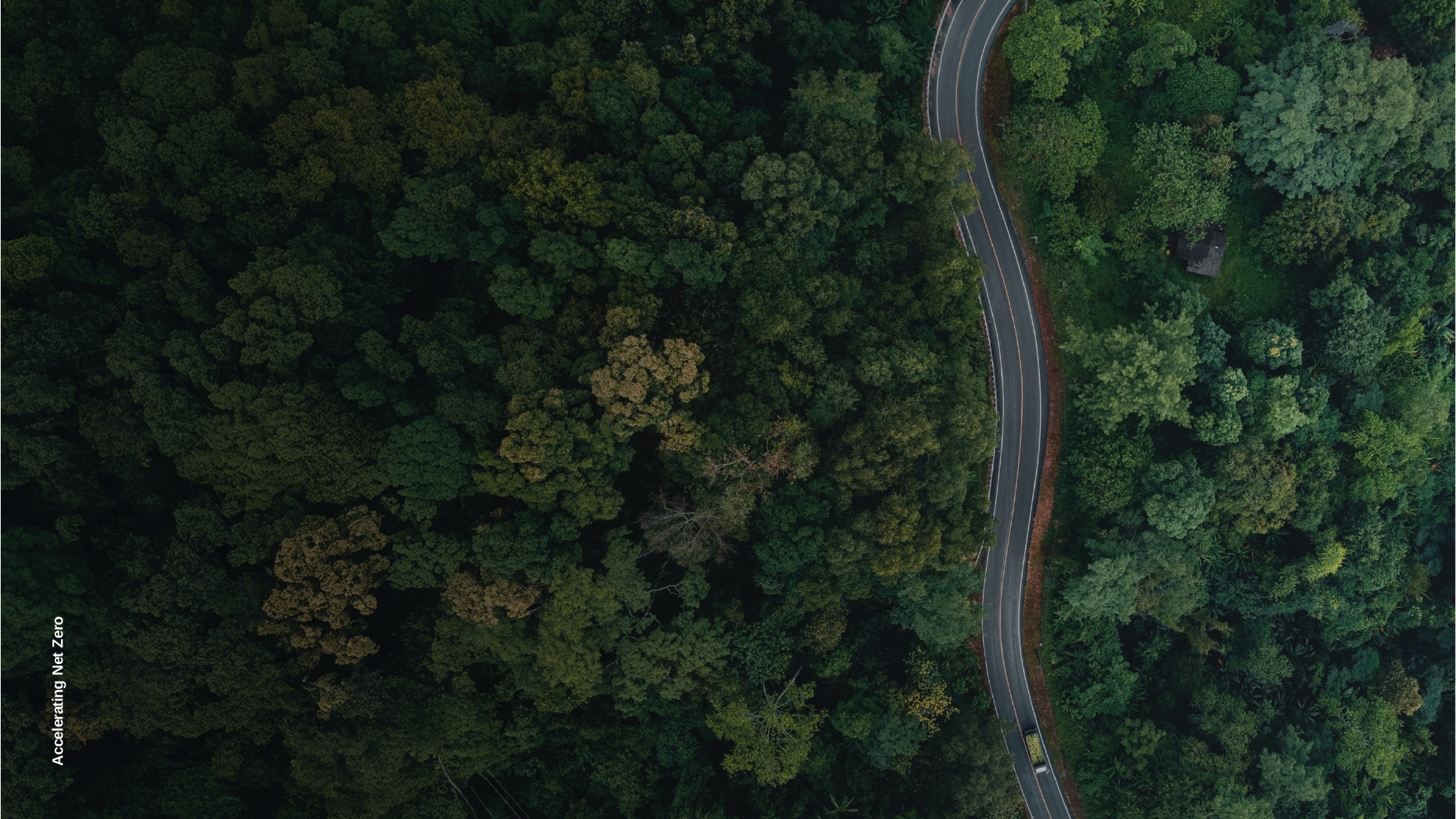

# CfD Key Terms &  Milestones Serena Pook – Lead Contract Manager